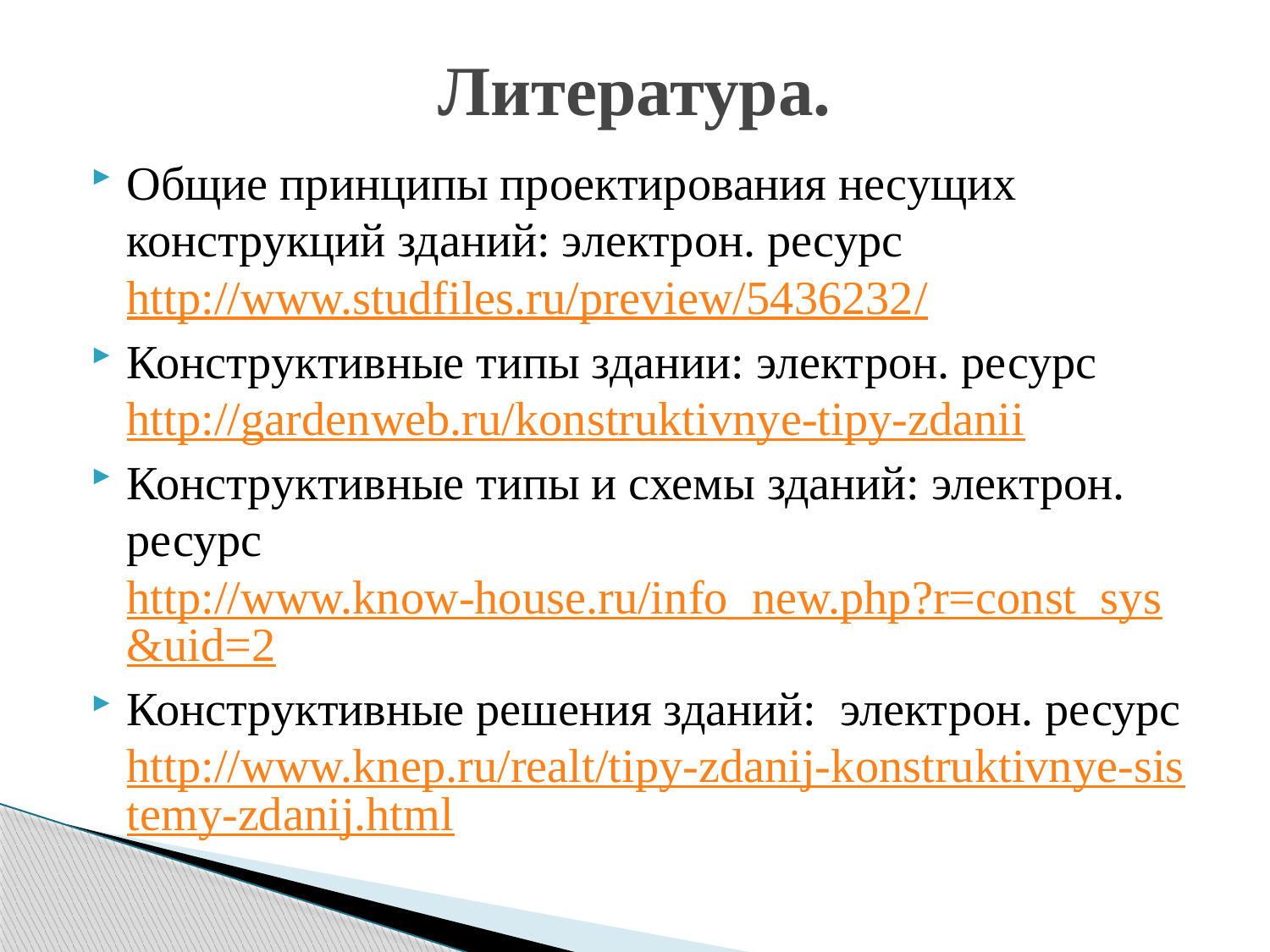

# Литература.
Общие принципы проектирования несущих конструкций зданий: электрон. ресурс http://www.studfiles.ru/preview/5436232/
Конструктивные типы здании: электрон. ресурс http://gardenweb.ru/konstruktivnye-tipy-zdanii
Конструктивные типы и схемы зданий: электрон. ресурс http://www.know-house.ru/info_new.php?r=const_sys&uid=2
Конструктивные решения зданий:  электрон. ресурс http://www.knep.ru/realt/tipy-zdanij-konstruktivnye-sistemy-zdanij.html